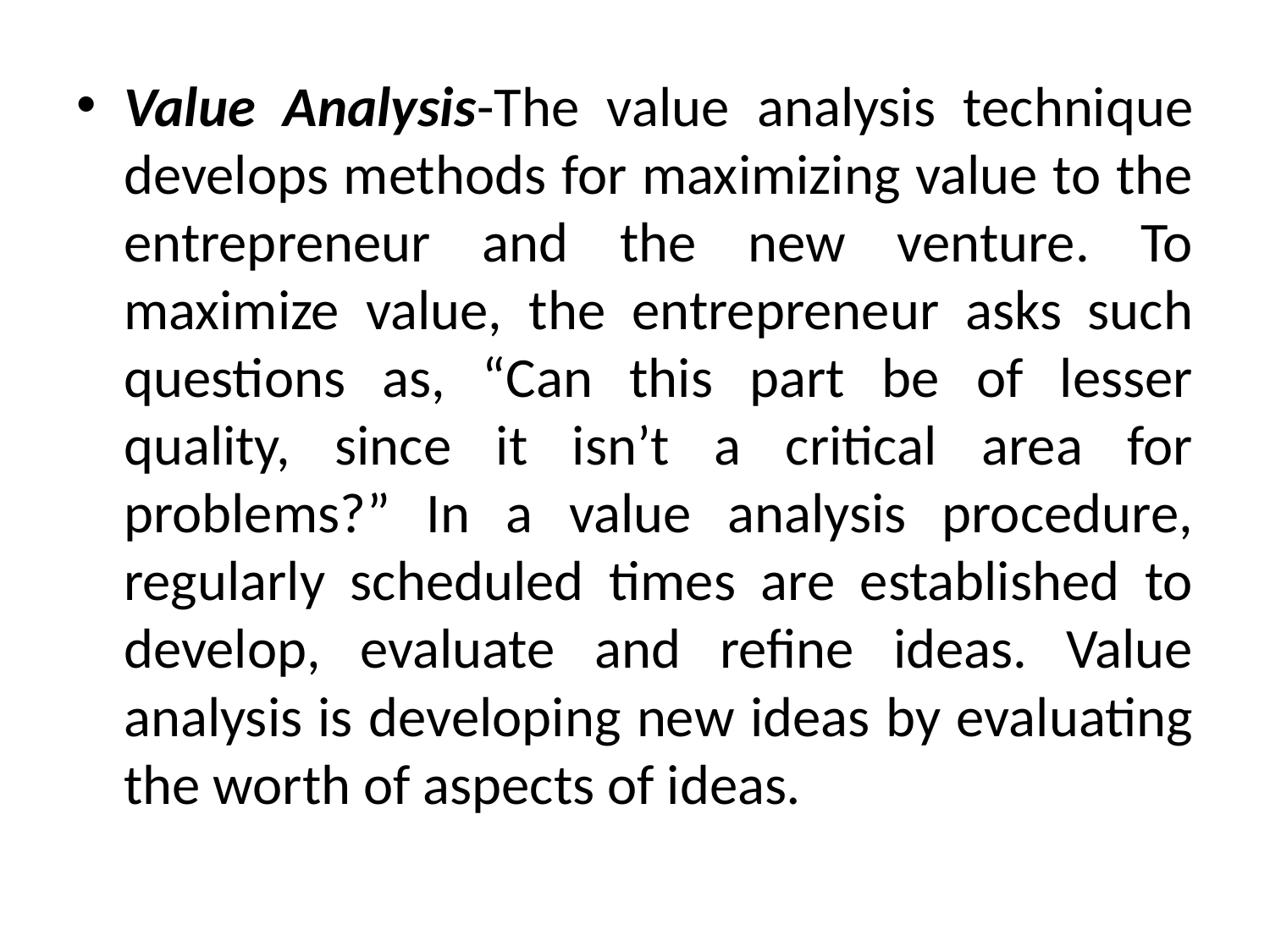

Value Analysis-The value analysis technique develops methods for maximizing value to the entrepreneur and the new venture. To maximize value, the entrepreneur asks such questions as, “Can this part be of lesser quality, since it isn’t a critical area for problems?” In a value analysis procedure, regularly scheduled times are established to develop, evaluate and refine ideas. Value analysis is developing new ideas by evaluating the worth of aspects of ideas.